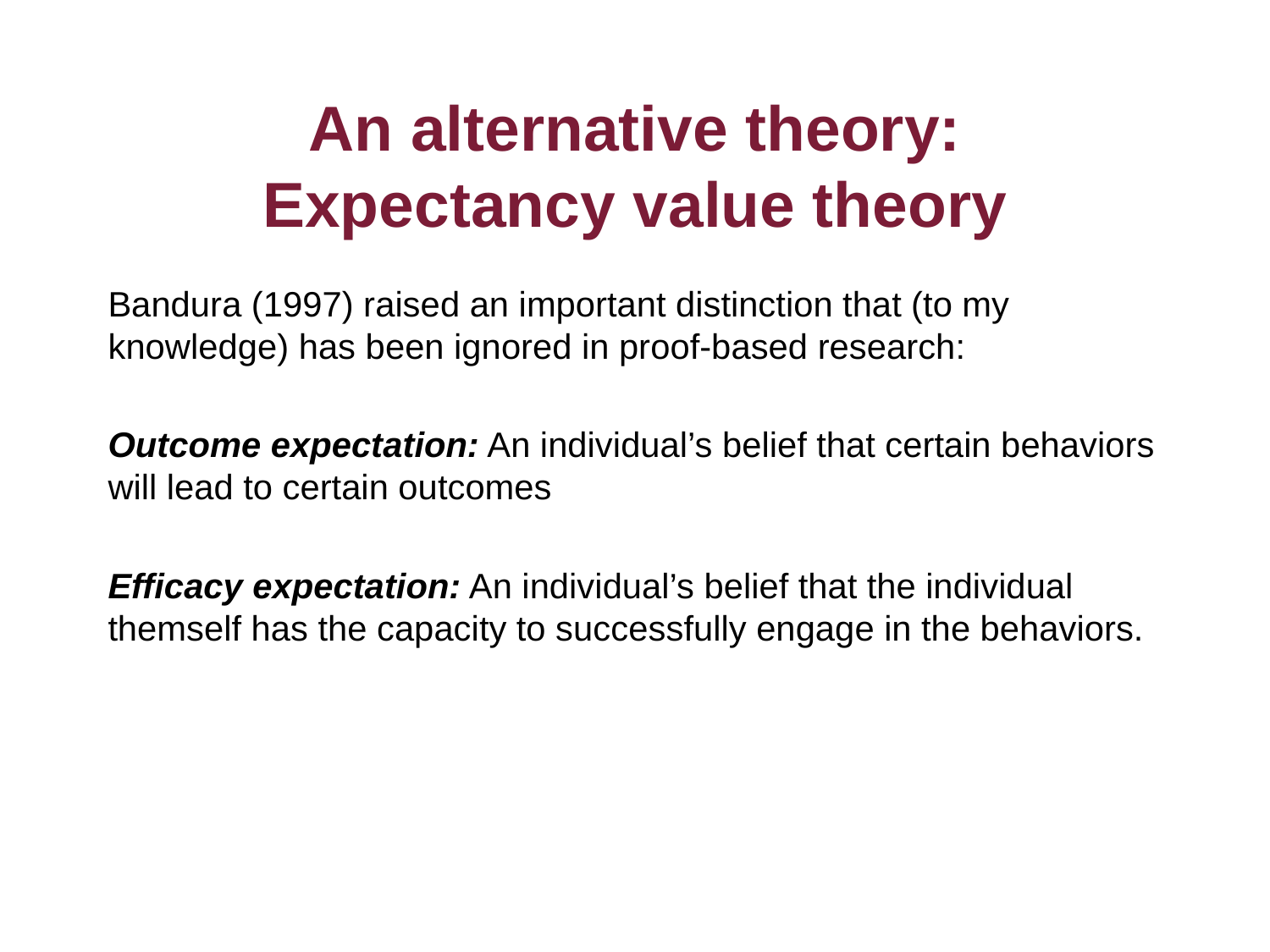

# An alternative theory: Expectancy value theory
Bandura (1997) raised an important distinction that (to my knowledge) has been ignored in proof-based research:

Outcome expectation: An individual’s belief that certain behaviors will lead to certain outcomes

Efficacy expectation: An individual’s belief that the individual themself has the capacity to successfully engage in the behaviors.